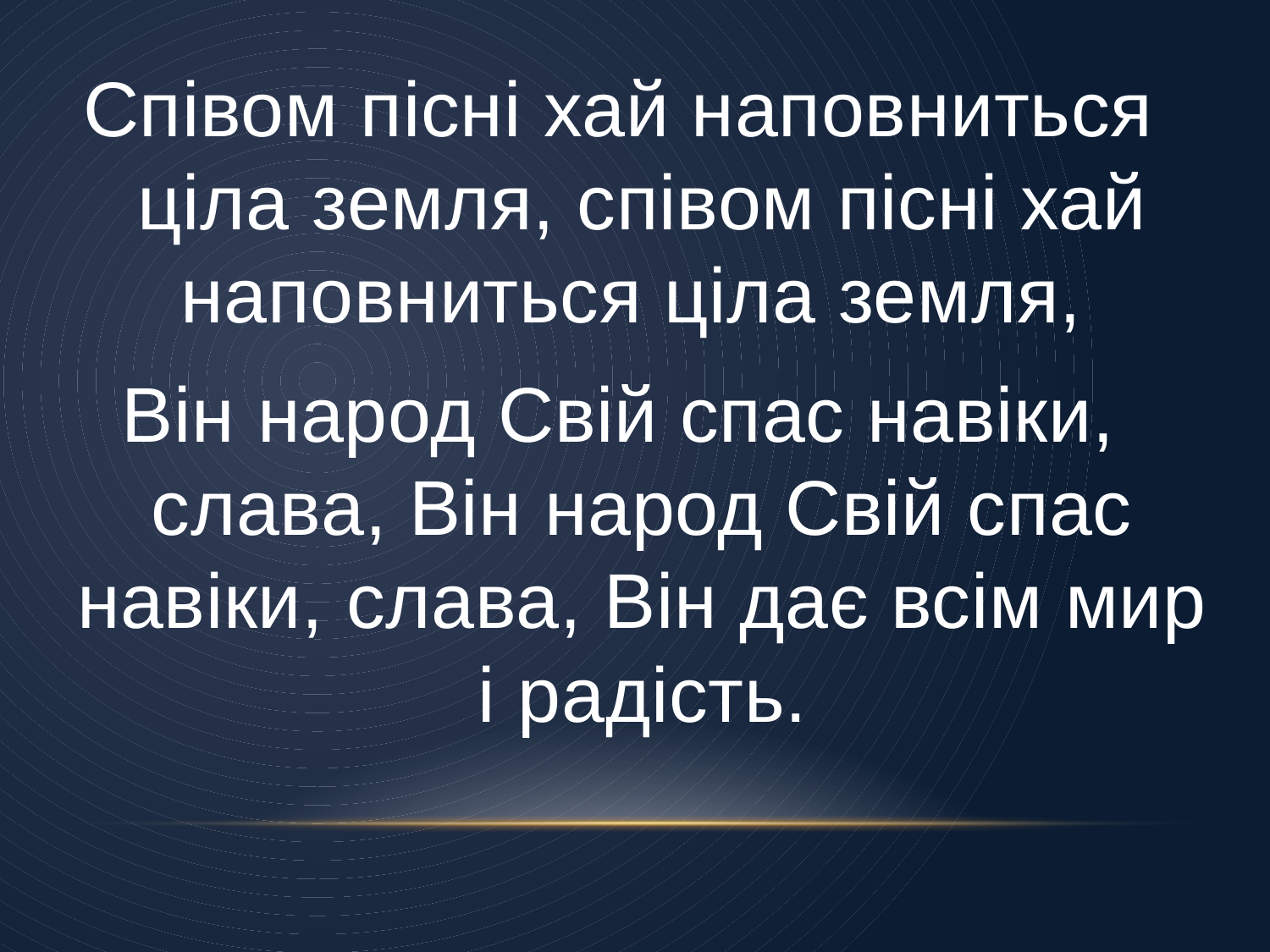

Співом пісні хай наповниться ціла земля, співом пісні хай наповниться ціла земля,
Він народ Свій спас навіки, слава, Він народ Свій спас навіки, слава, Він дає всім мир і радість.